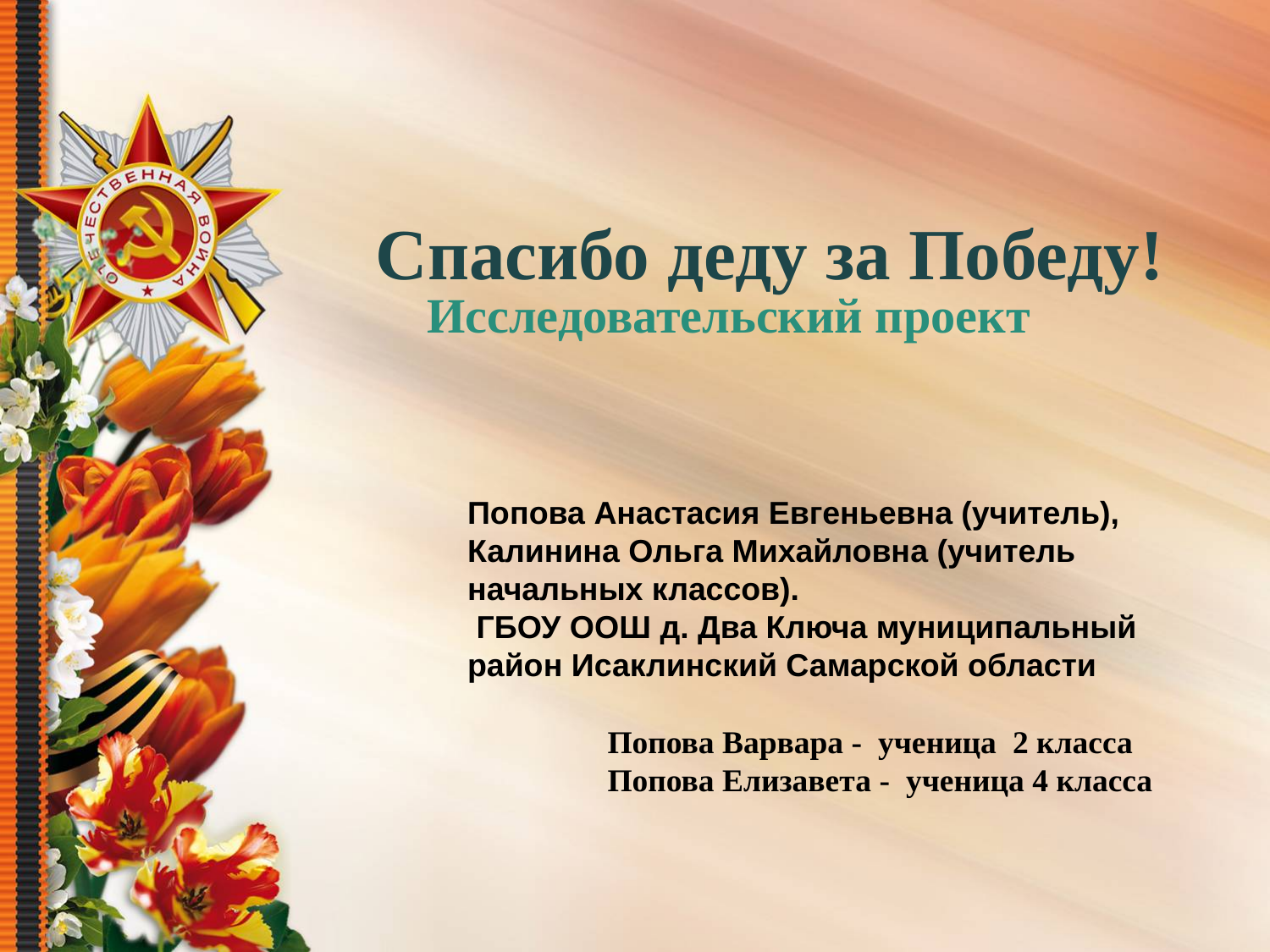

# Спасибо деду за Победу!
 Исследовательский проект
Попова Анастасия Евгеньевна (учитель),
Калинина Ольга Михайловна (учитель начальных классов).
 ГБОУ ООШ д. Два Ключа муниципальный район Исаклинский Самарской области
Попова Варвара -  ученица  2 класса  Попова Елизавета -  ученица 4 класса